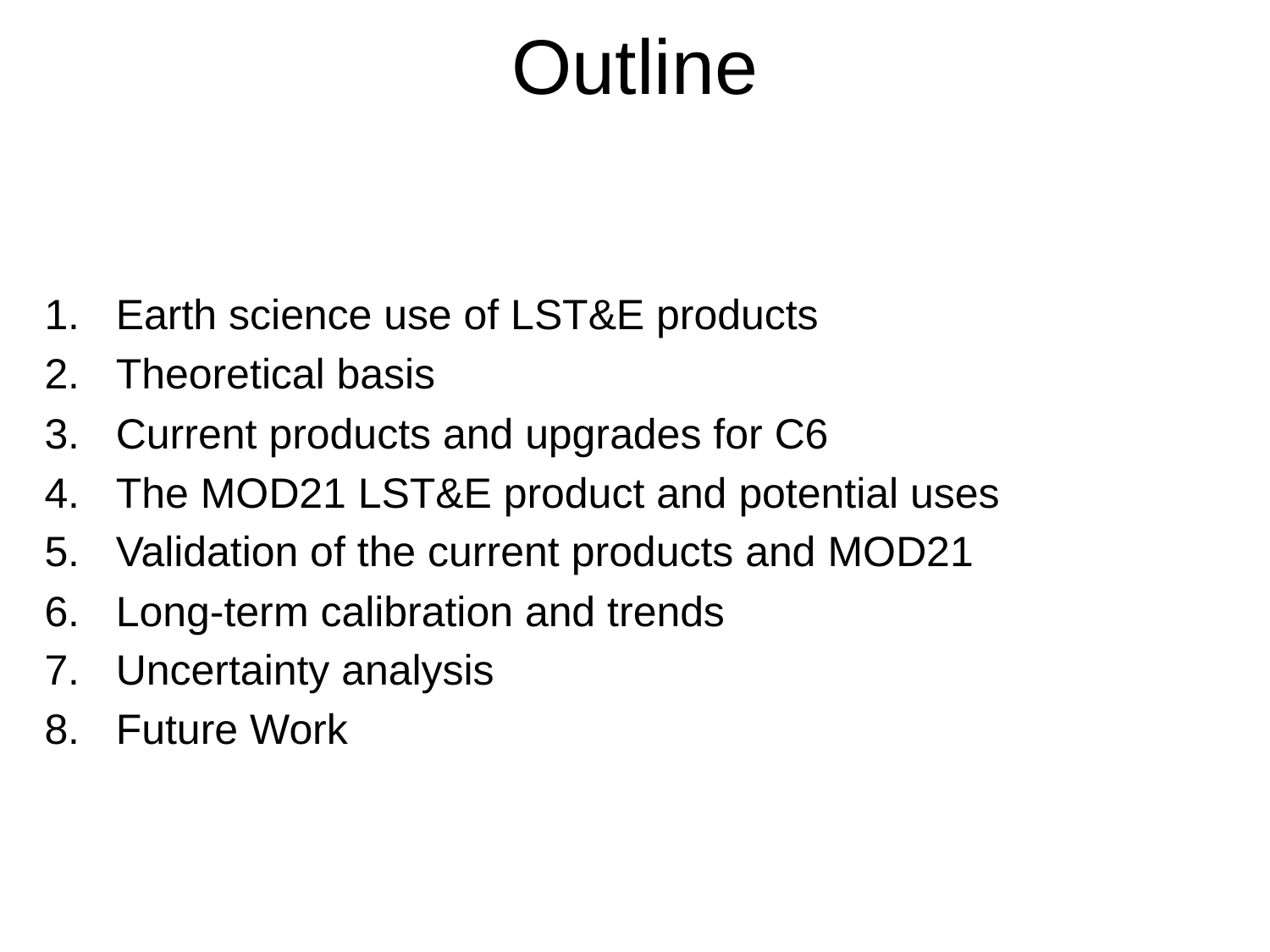

# Outline

Earth science use of LST&E products
Theoretical basis
Current products and upgrades for C6
The MOD21 LST&E product and potential uses
Validation of the current products and MOD21
Long-term calibration and trends
Uncertainty analysis
Future Work